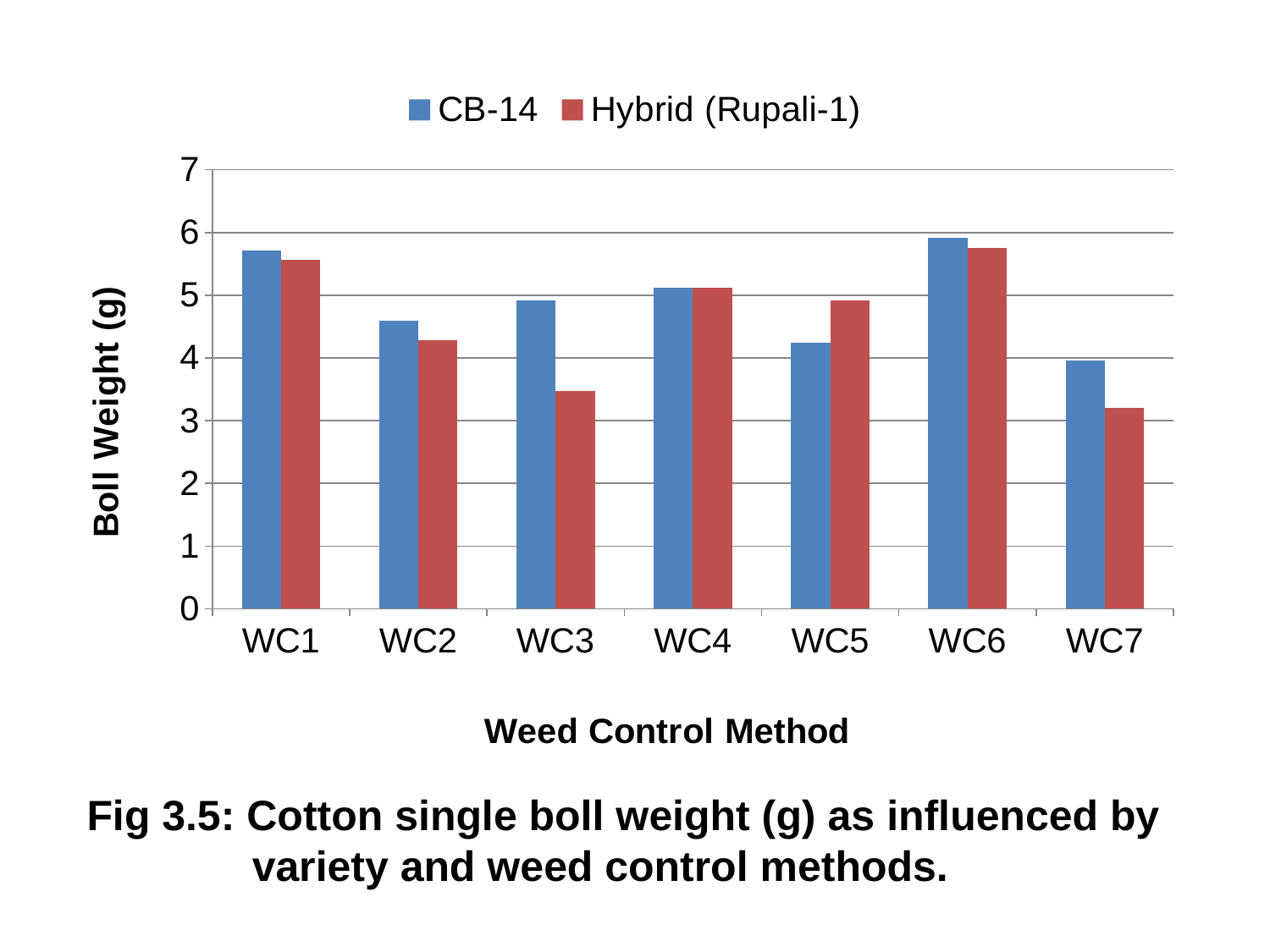

### Chart

| Category | CB-14 | Hybrid (Rupali-1) |
|---|---|---|
| WC1 | 5.72 | 5.56 |
| WC2 | 4.6 | 4.28 |
| WC3 | 4.92 | 3.48 |
| WC4 | 5.119999999999999 | 5.119999999999999 |
| WC5 | 4.24 | 4.92 |
| WC6 | 5.92 | 5.76 |
| WC7 | 3.96 | 3.2 |
# Fig 3.5: Cotton single boll weight (g) as influenced by
              variety and weed control methods.